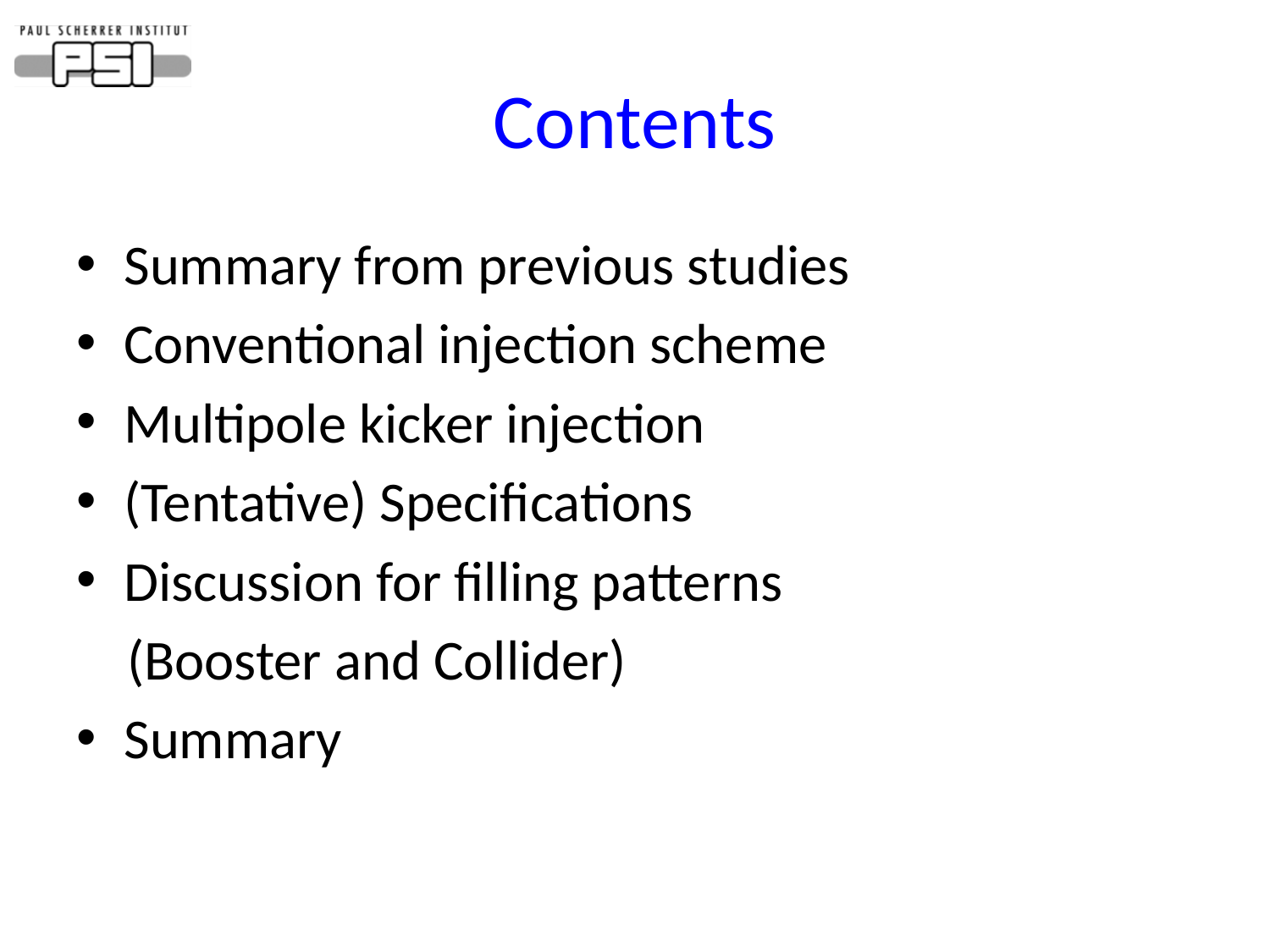

# Contents
Summary from previous studies
Conventional injection scheme
Multipole kicker injection
(Tentative) Specifications
Discussion for filling patterns
    (Booster and Collider)
Summary